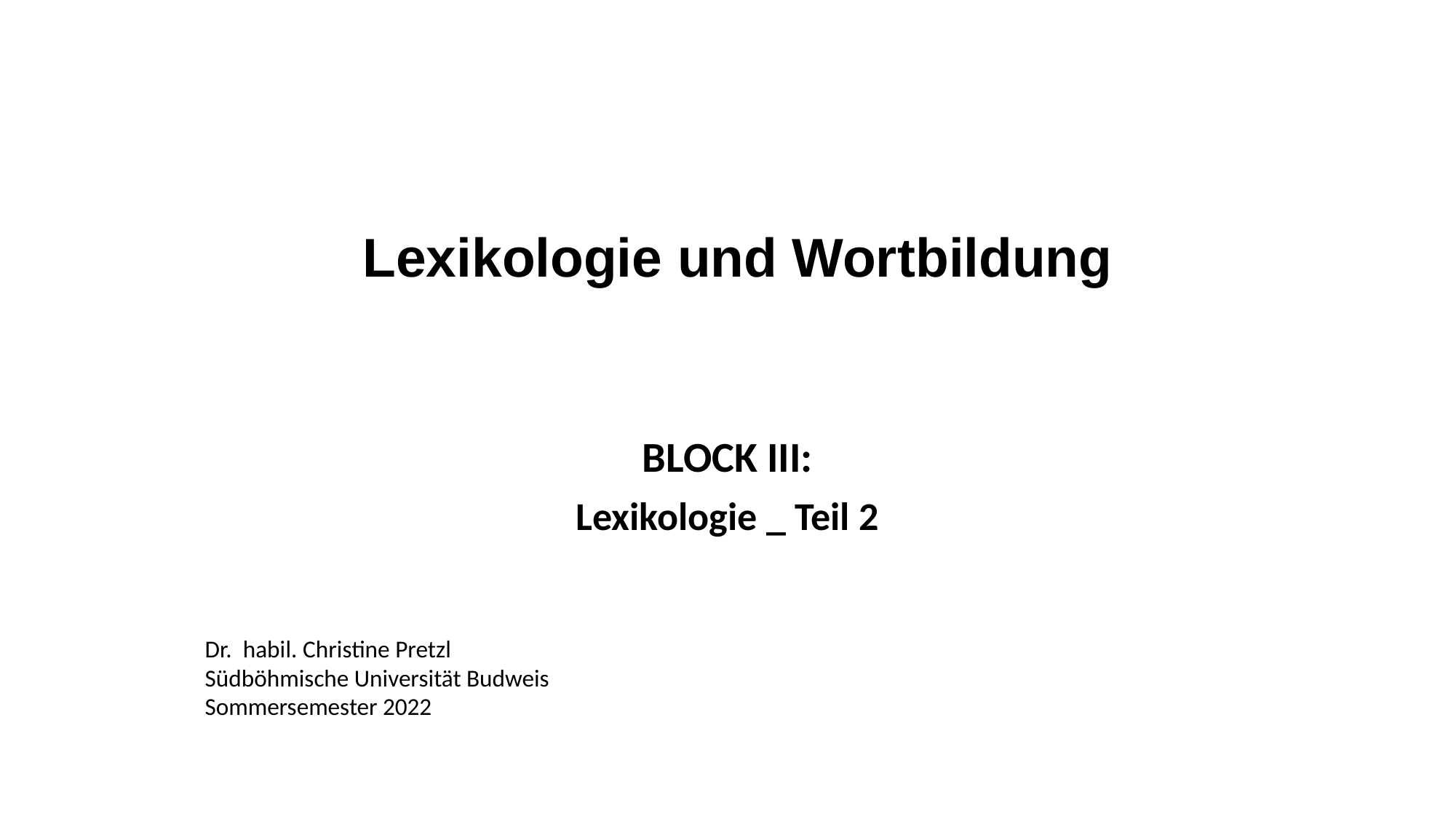

# Lexikologie und Wortbildung
Block III:
Lexikologie _ Teil 2

Dr.  habil. Christine Pretzl
Südböhmische Universität Budweis
Sommersemester 2022